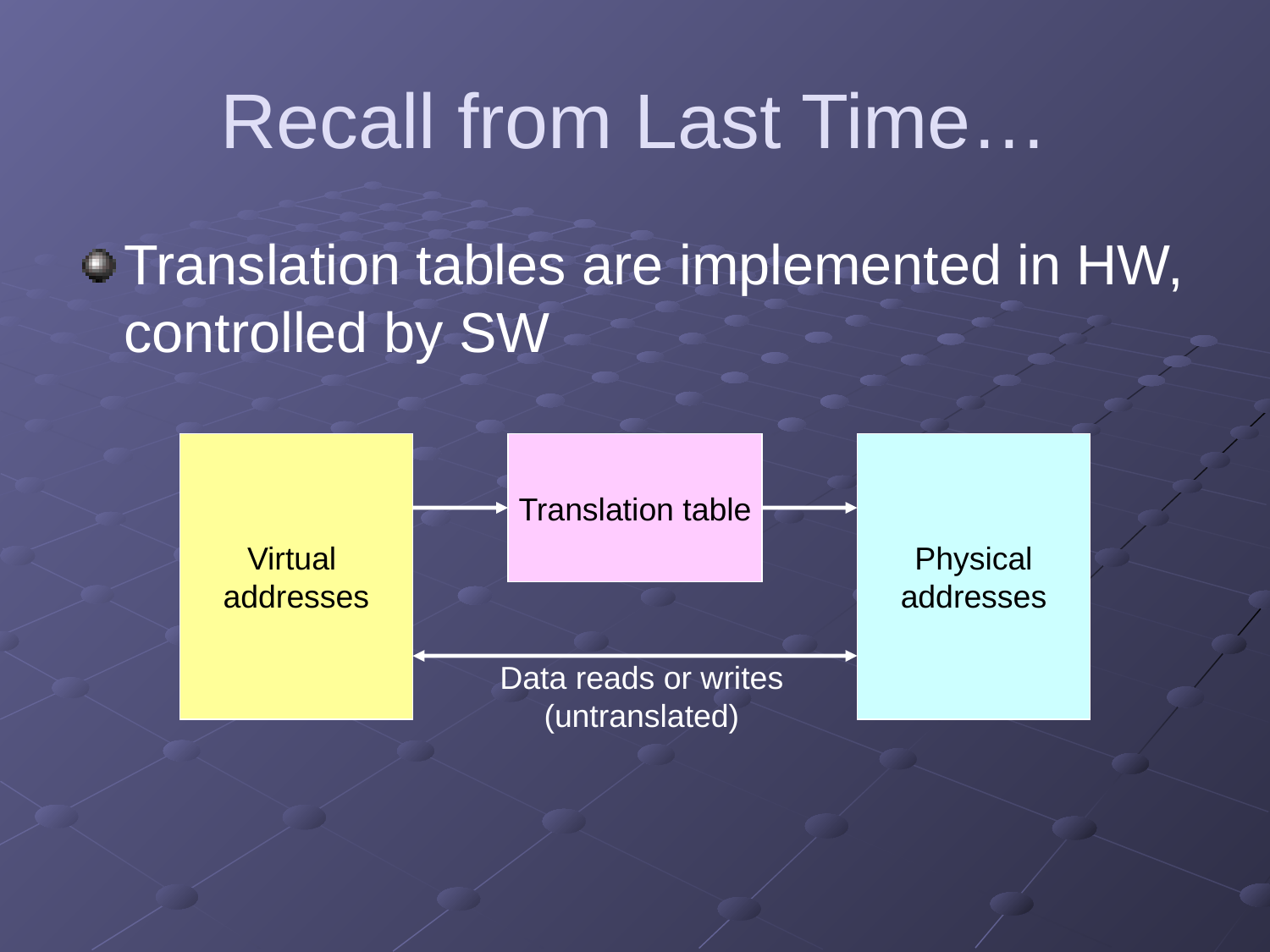

# Recall from Last Time…
Translation tables are implemented in HW, controlled by SW
Virtual
addresses
Translation table

Physical
addresses
Data reads or writes
(untranslated)